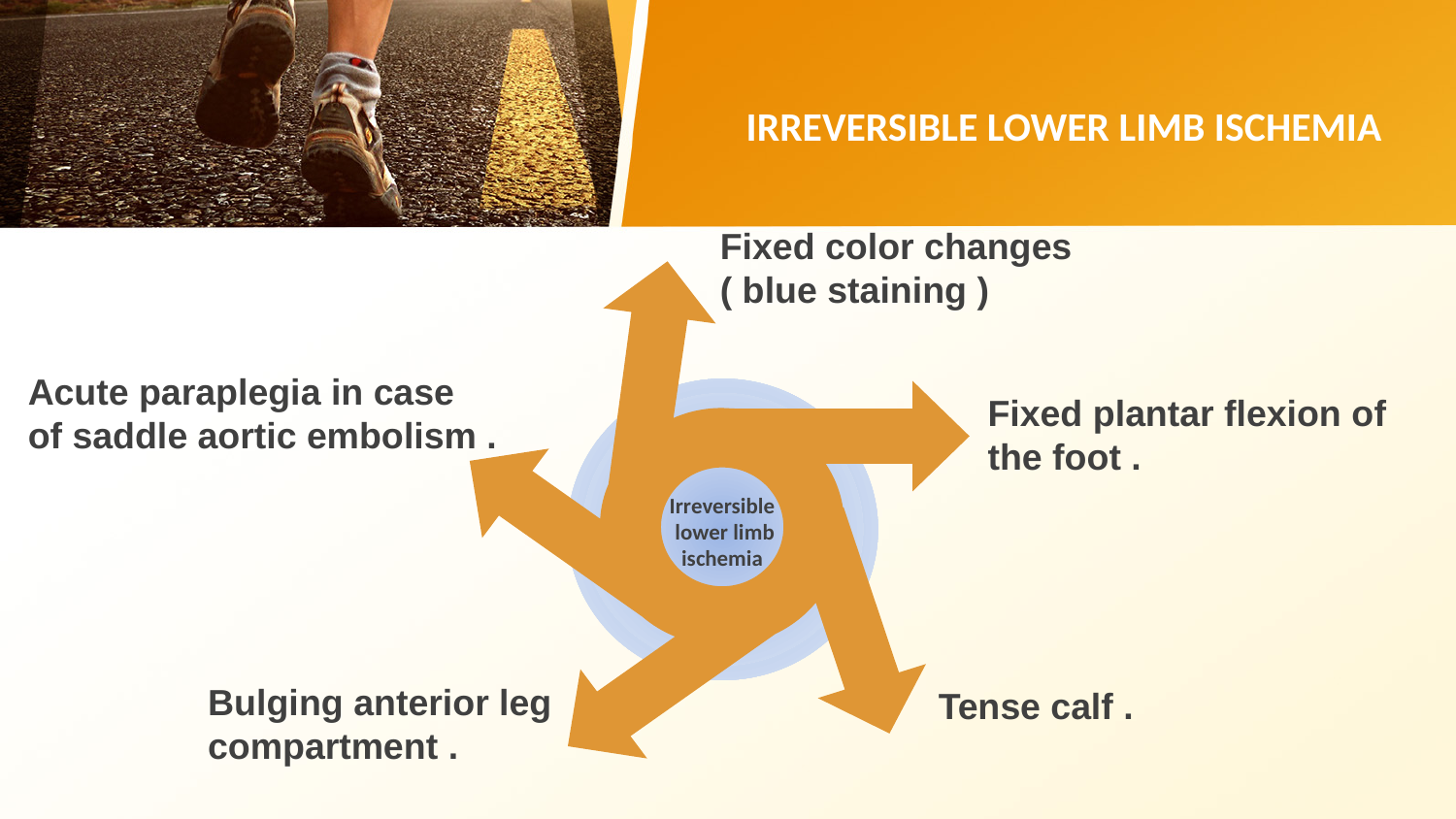

IRREVERSIBLE LOWER LIMB ISCHEMIA
Fixed color changes
( blue staining )

Acute paraplegia in case
of saddle aortic embolism .

Fixed plantar flexion of the foot .
Irreversible
 lower limb
 ischemia
Bulging anterior leg compartment .
Tense calf .